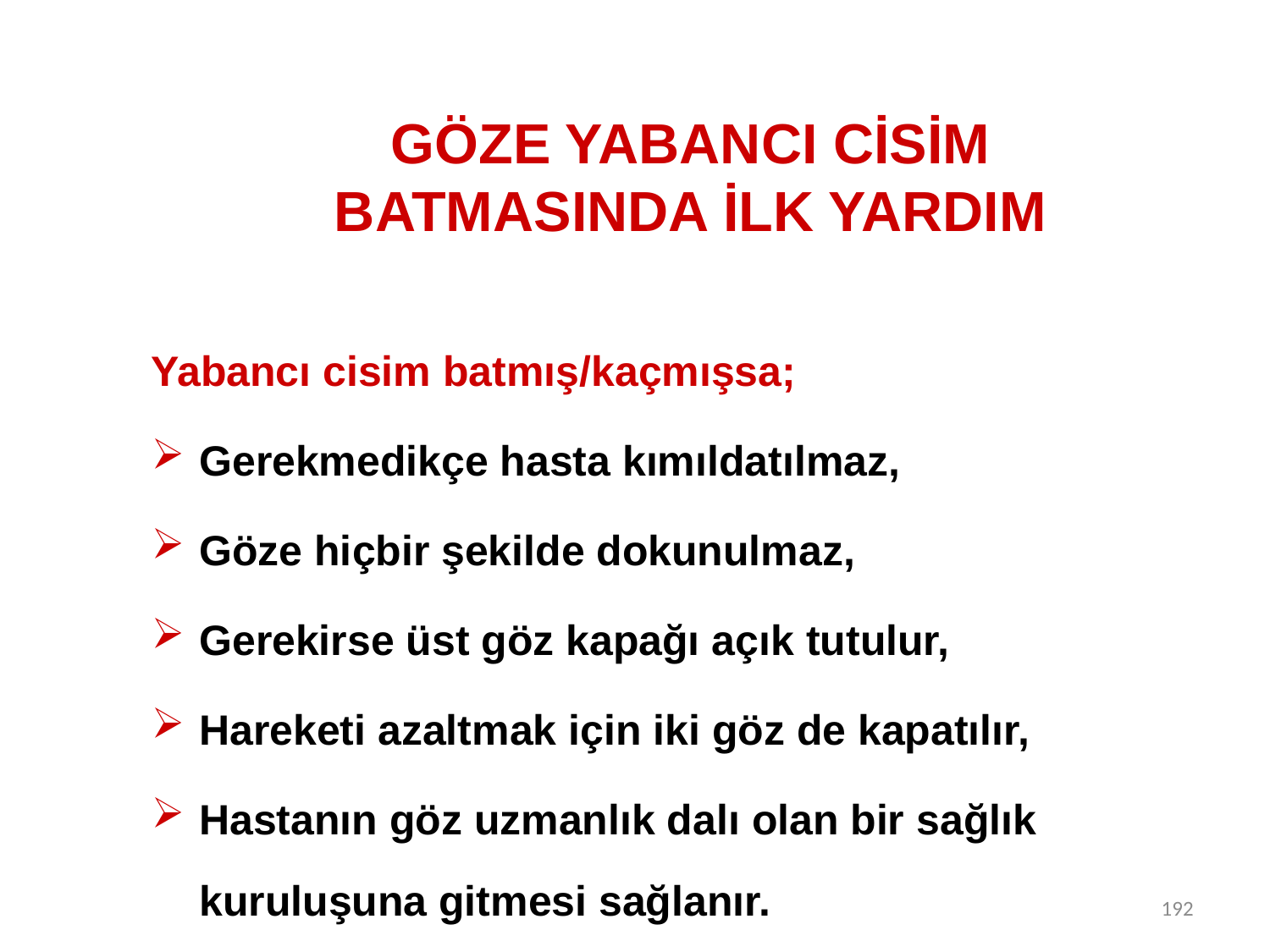

# GÖZE YABANCI CİSİM BATMASINDA İLK YARDIM
Yabancı cisim batmış/kaçmışsa;
Gerekmedikçe hasta kımıldatılmaz,
Göze hiçbir şekilde dokunulmaz,
Gerekirse üst göz kapağı açık tutulur,
Hareketi azaltmak için iki göz de kapatılır,
Hastanın göz uzmanlık dalı olan bir sağlık kuruluşuna gitmesi sağlanır.
192